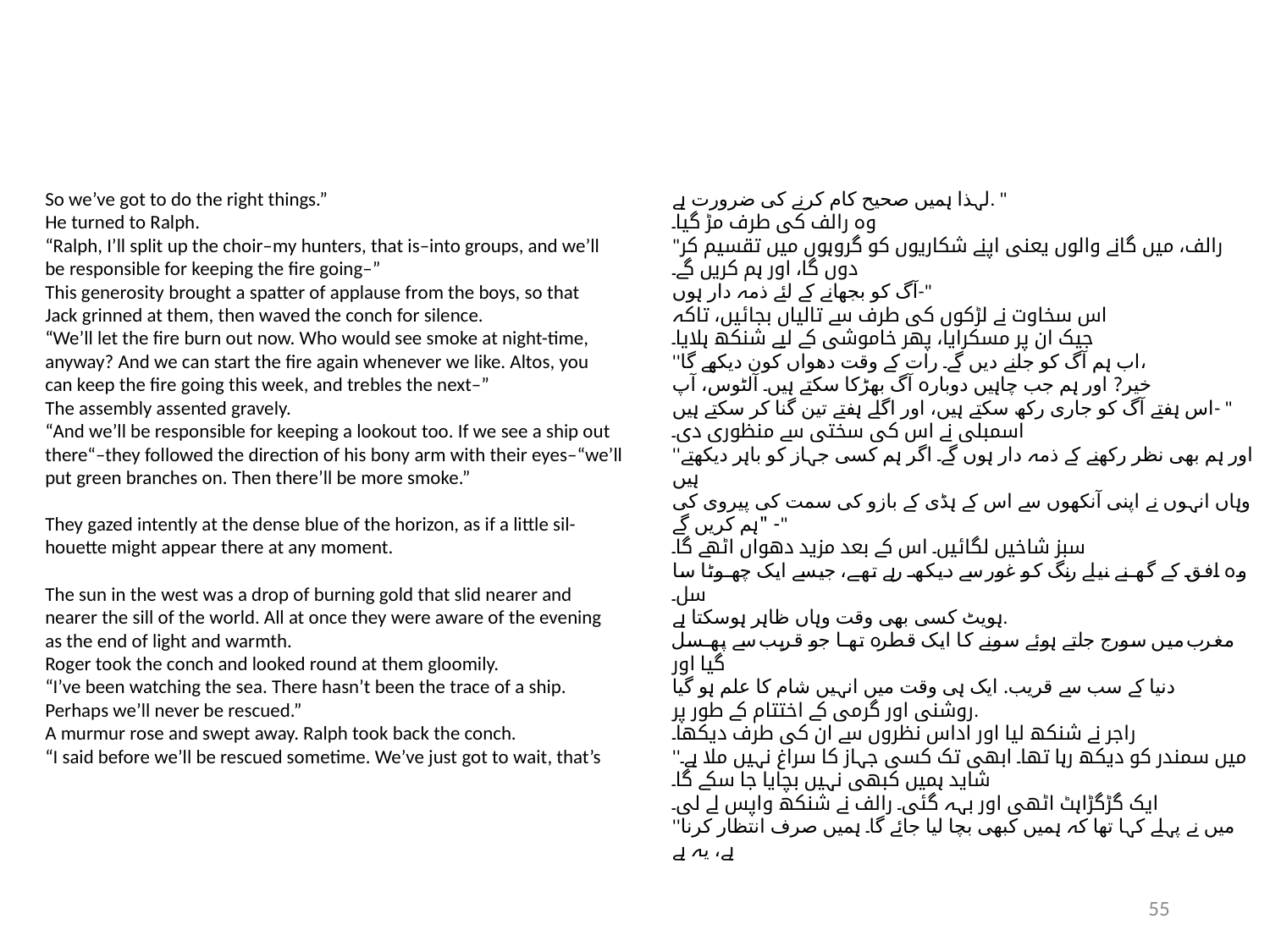

So we’ve got to do the right things.”
He turned to Ralph.
“Ralph, I’ll split up the choir–my hunters, that is–into groups, and we’ll
be responsible for keeping the fire going–”
This generosity brought a spatter of applause from the boys, so that
Jack grinned at them, then waved the conch for silence.
“We’ll let the fire burn out now. Who would see smoke at night-time,
anyway? And we can start the fire again whenever we like. Altos, you
can keep the fire going this week, and trebles the next–”
The assembly assented gravely.
“And we’ll be responsible for keeping a lookout too. If we see a ship out
there“–they followed the direction of his bony arm with their eyes–“we’ll
put green branches on. Then there’ll be more smoke.”

They gazed intently at the dense blue of the horizon, as if a little sil-
houette might appear there at any moment.

The sun in the west was a drop of burning gold that slid nearer and
nearer the sill of the world. All at once they were aware of the evening
as the end of light and warmth.
Roger took the conch and looked round at them gloomily.
“I’ve been watching the sea. There hasn’t been the trace of a ship.
Perhaps we’ll never be rescued.”
A murmur rose and swept away. Ralph took back the conch.
“I said before we’ll be rescued sometime. We’ve just got to wait, that’s
لہذا ہمیں صحیح کام کرنے کی ضرورت ہے. "
وہ رالف کی طرف مڑ گیا۔
"رالف، میں گانے والوں یعنی اپنے شکاریوں کو گروہوں میں تقسیم کر دوں گا، اور ہم کریں گے۔
آگ کو بجھانے کے لئے ذمہ دار ہوں-"
اس سخاوت نے لڑکوں کی طرف سے تالیاں بجائیں، تاکہ
جیک ان پر مسکرایا، پھر خاموشی کے لیے شنکھ ہلایا۔
''اب ہم آگ کو جلنے دیں گے۔ رات کے وقت دھواں کون دیکھے گا،
خیر? اور ہم جب چاہیں دوبارہ آگ بھڑکا سکتے ہیں۔ آلٹوس، آپ
اس ہفتے آگ کو جاری رکھ سکتے ہیں، اور اگلے ہفتے تین گنا کر سکتے ہیں- "
اسمبلی نے اس کی سختی سے منظوری دی۔
''اور ہم بھی نظر رکھنے کے ذمہ دار ہوں گے۔ اگر ہم کسی جہاز کو باہر دیکھتے ہیں
وہاں انہوں نے اپنی آنکھوں سے اس کے ہڈی کے بازو کی سمت کی پیروی کی - "ہم کریں گے"
سبز شاخیں لگائیں۔ اس کے بعد مزید دھواں اٹھے گا۔
وہ افق کے گھنے نیلے رنگ کو غور سے دیکھ رہے تھے، جیسے ایک چھوٹا سا سل۔
ہویٹ کسی بھی وقت وہاں ظاہر ہوسکتا ہے.
مغرب میں سورج جلتے ہوئے سونے کا ایک قطرہ تھا جو قریب سے پھسل گیا اور
دنیا کے سب سے قریب. ایک ہی وقت میں انہیں شام کا علم ہو گیا
روشنی اور گرمی کے اختتام کے طور پر.
راجر نے شنکھ لیا اور اداس نظروں سے ان کی طرف دیکھا۔
''میں سمندر کو دیکھ رہا تھا۔ ابھی تک کسی جہاز کا سراغ نہیں ملا ہے۔
شاید ہمیں کبھی نہیں بچایا جا سکے گا۔
ایک گڑگڑاہٹ اٹھی اور بہہ گئی۔ رالف نے شنکھ واپس لے لی۔
''میں نے پہلے کہا تھا کہ ہمیں کبھی بچا لیا جائے گا۔ ہمیں صرف انتظار کرنا ہے، یہ ہے

55